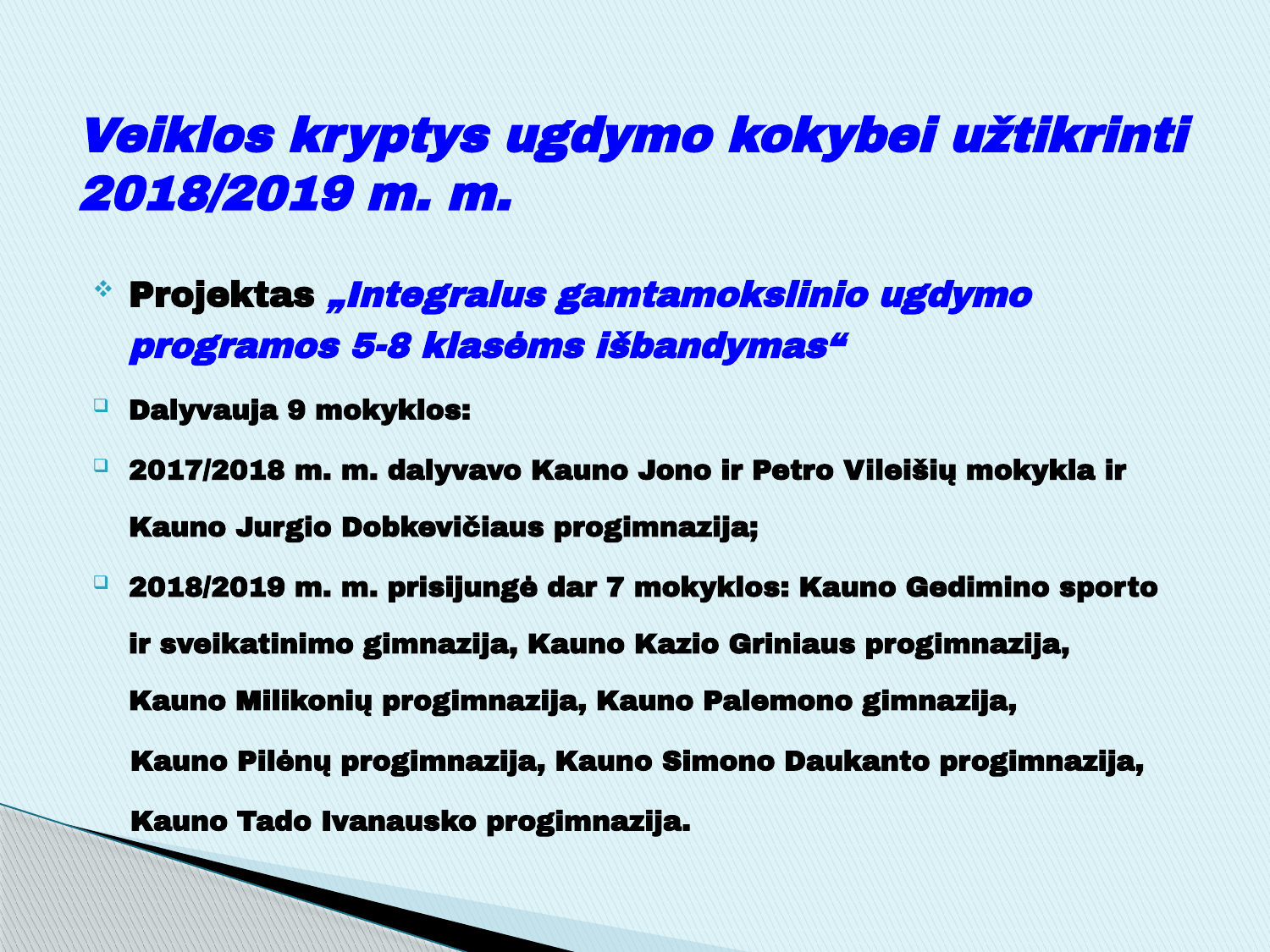

# Veiklos kryptys ugdymo kokybei užtikrinti 2018/2019 m. m.
Projektas „Integralus gamtamokslinio ugdymo programos 5-8 klasėms išbandymas“
Dalyvauja 9 mokyklos:
2017/2018 m. m. dalyvavo Kauno Jono ir Petro Vileišių mokykla ir Kauno Jurgio Dobkevičiaus progimnazija;
2018/2019 m. m. prisijungė dar 7 mokyklos: Kauno Gedimino sporto ir sveikatinimo gimnazija, Kauno Kazio Griniaus progimnazija, Kauno Milikonių progimnazija, Kauno Palemono gimnazija,
    Kauno Pilėnų progimnazija, Kauno Simono Daukanto progimnazija,
    Kauno Tado Ivanausko progimnazija.